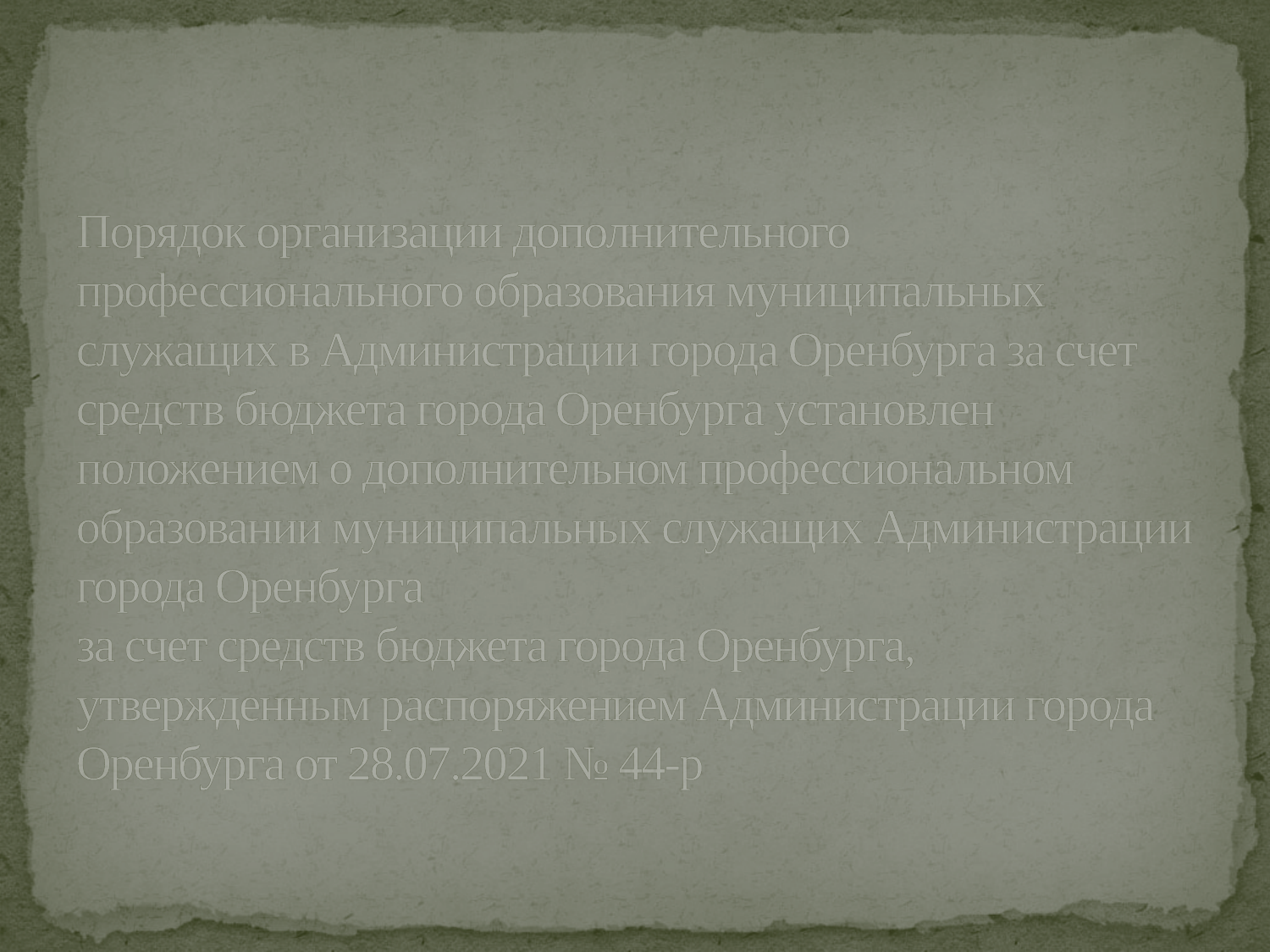

# Порядок организации дополнительного профессионального образования муниципальных служащих в Администрации города Оренбурга за счет средств бюджета города Оренбурга установлен  положением о дополнительном профессиональном образовании муниципальных служащих Администрации города Оренбурга за счет средств бюджета города Оренбурга, утвержденным распоряжением Администрации города Оренбурга от 28.07.2021 № 44-р